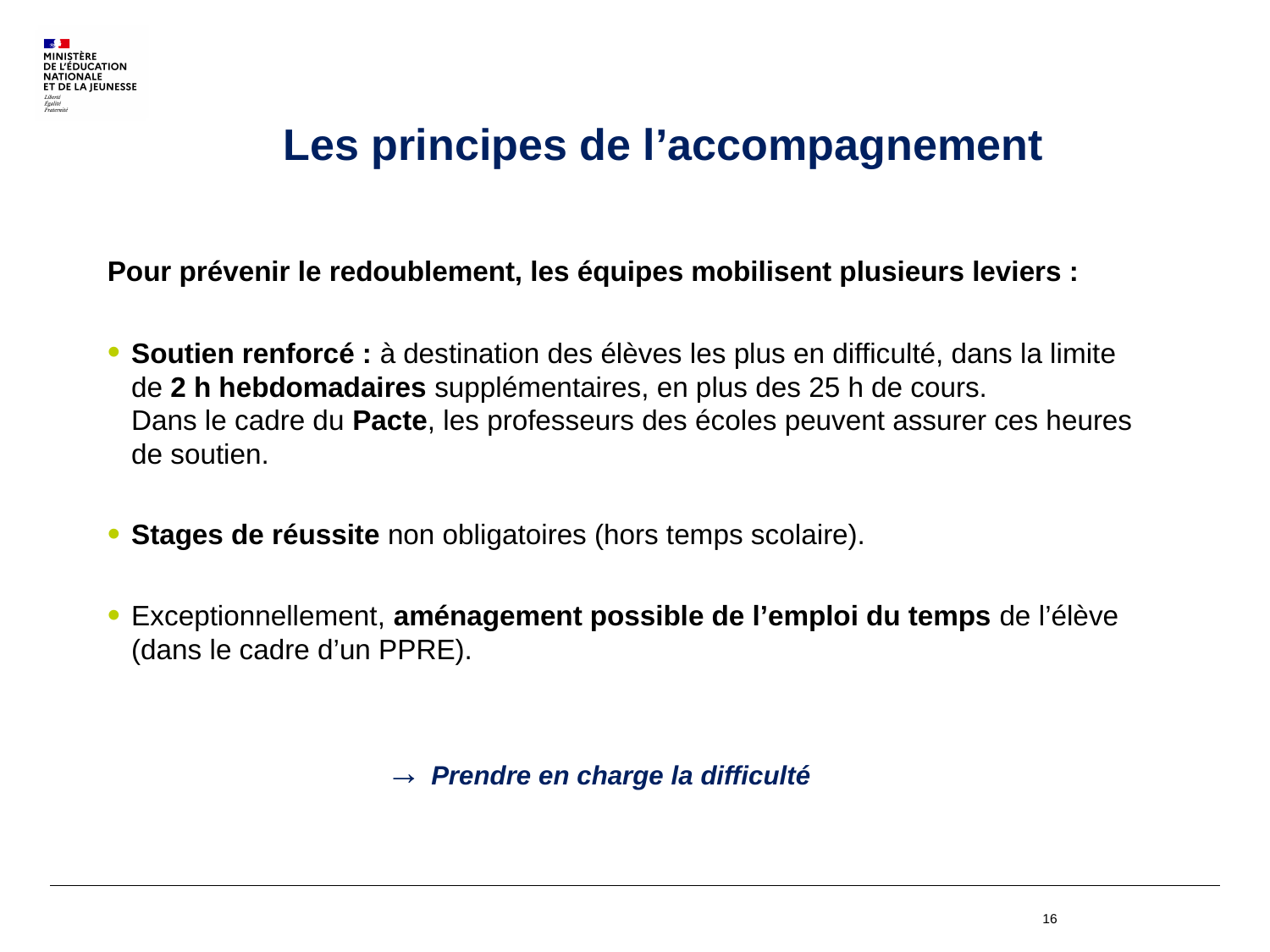

Les principes de l’accompagnement
Pour prévenir le redoublement, les équipes mobilisent plusieurs leviers :

Soutien renforcé : à destination des élèves les plus en difficulté, dans la limite de 2 h hebdomadaires supplémentaires, en plus des 25 h de cours.
Dans le cadre du Pacte, les professeurs des écoles peuvent assurer ces heures de soutien.

Stages de réussite non obligatoires (hors temps scolaire).

Exceptionnellement, aménagement possible de l’emploi du temps de l’élève (dans le cadre d’un PPRE).

→ Prendre en charge la difficulté
16